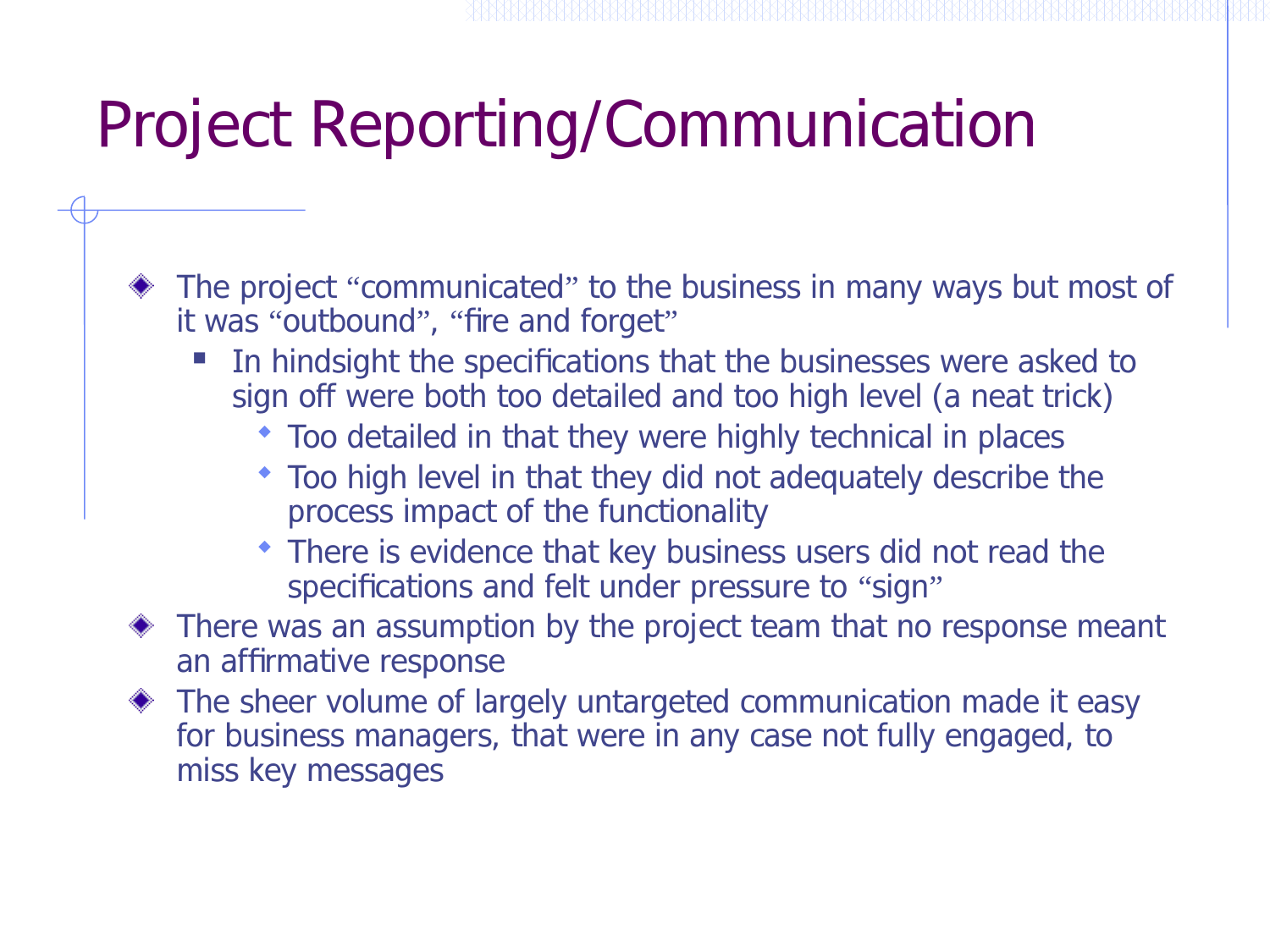

# Project Reporting/Communication
The project “communicated” to the business in many ways but most of it was “outbound”, “fire and forget”
In hindsight the specifications that the businesses were asked to sign off were both too detailed and too high level (a neat trick)
Too detailed in that they were highly technical in places
Too high level in that they did not adequately describe the process impact of the functionality
There is evidence that key business users did not read the specifications and felt under pressure to “sign”
There was an assumption by the project team that no response meant an affirmative response
The sheer volume of largely untargeted communication made it easy for business managers, that were in any case not fully engaged, to miss key messages